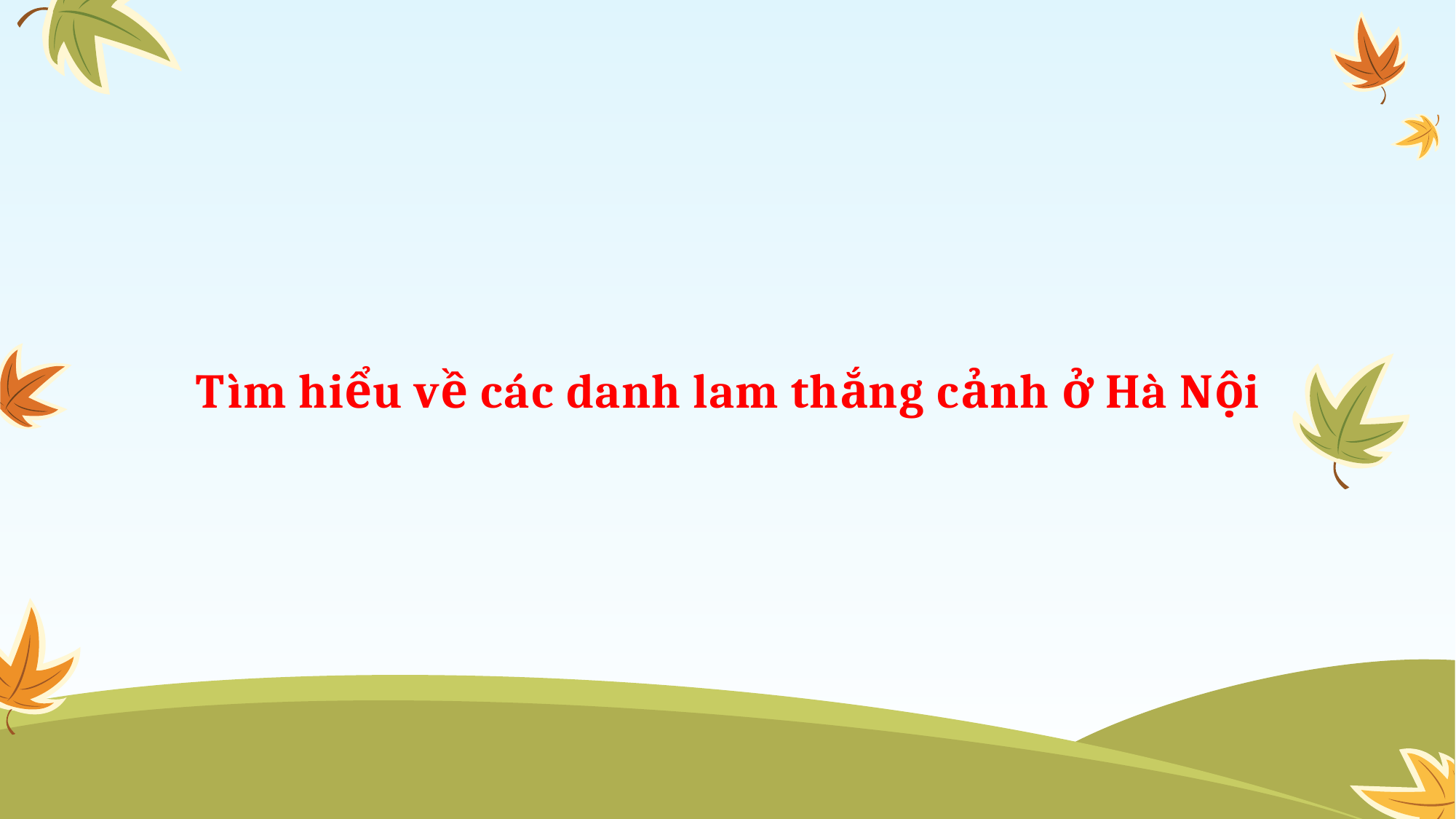

Tìm hiểu về các danh lam thắng cảnh ở Hà Nội